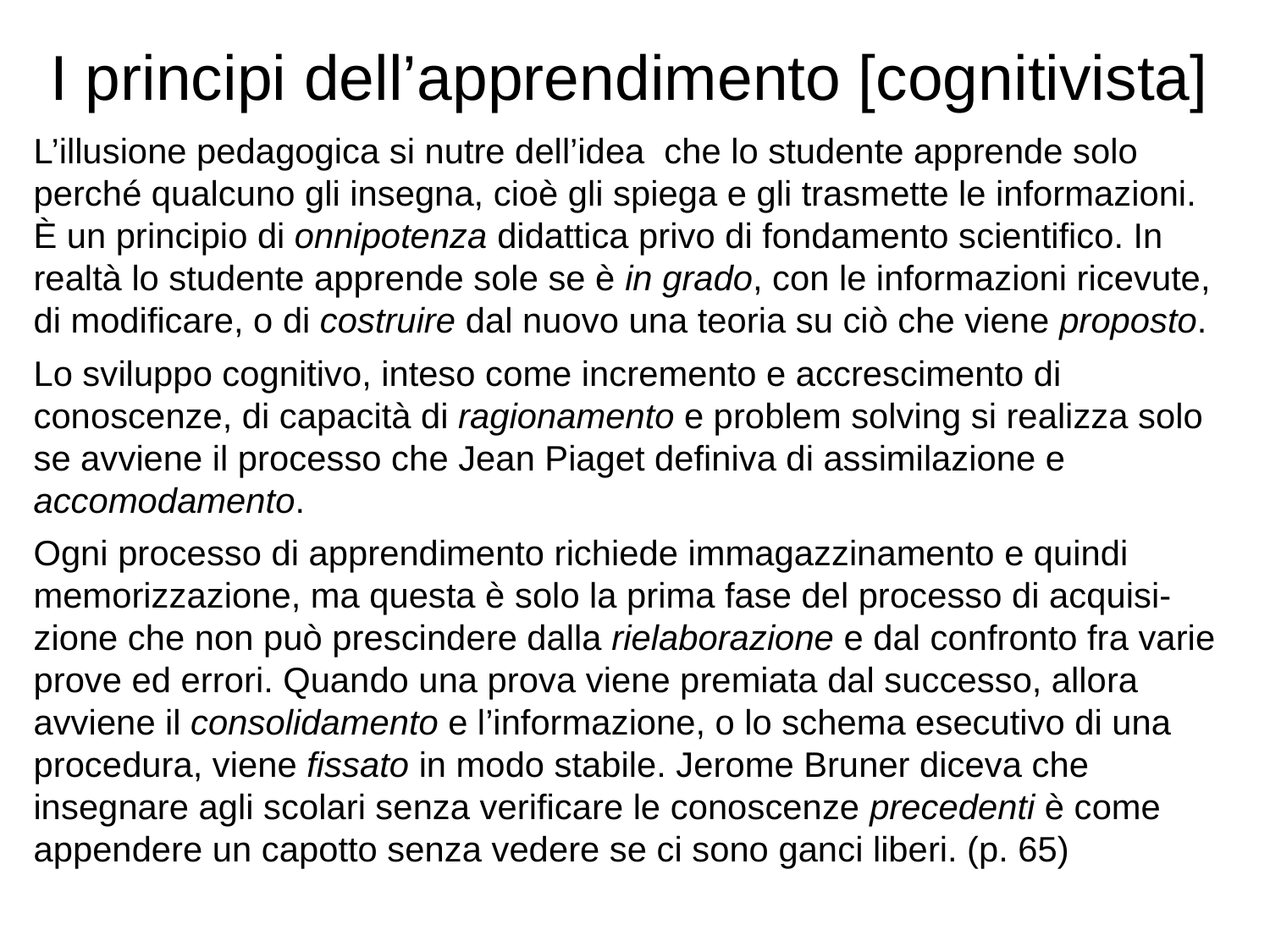

# I principi dell’apprendimento [cognitivista]
L’illusione pedagogica si nutre dell’idea  che lo studente apprende solo perché qualcuno gli insegna, cioè gli spiega e gli trasmette le informazioni.
È un principio di onnipotenza didattica privo di fondamento scientifico. In realtà lo studente apprende sole se è in grado, con le informazioni ricevute, di modificare, o di costruire dal nuovo una teoria su ciò che viene proposto.
Lo sviluppo cognitivo, inteso come incremento e accrescimento di conoscenze, di capacità di ragionamento e problem solving si realizza solo se avviene il processo che Jean Piaget definiva di assimilazione e accomodamento.
Ogni processo di apprendimento richiede immagazzinamento e quindi memorizzazione, ma questa è solo la prima fase del processo di acquisi-zione che non può prescindere dalla rielaborazione e dal confronto fra varie prove ed errori. Quando una prova viene premiata dal successo, allora avviene il consolidamento e l’informazione, o lo schema esecutivo di una procedura, viene fissato in modo stabile. Jerome Bruner diceva che insegnare agli scolari senza verificare le conoscenze precedenti è come appendere un capotto senza vedere se ci sono ganci liberi. (p. 65)